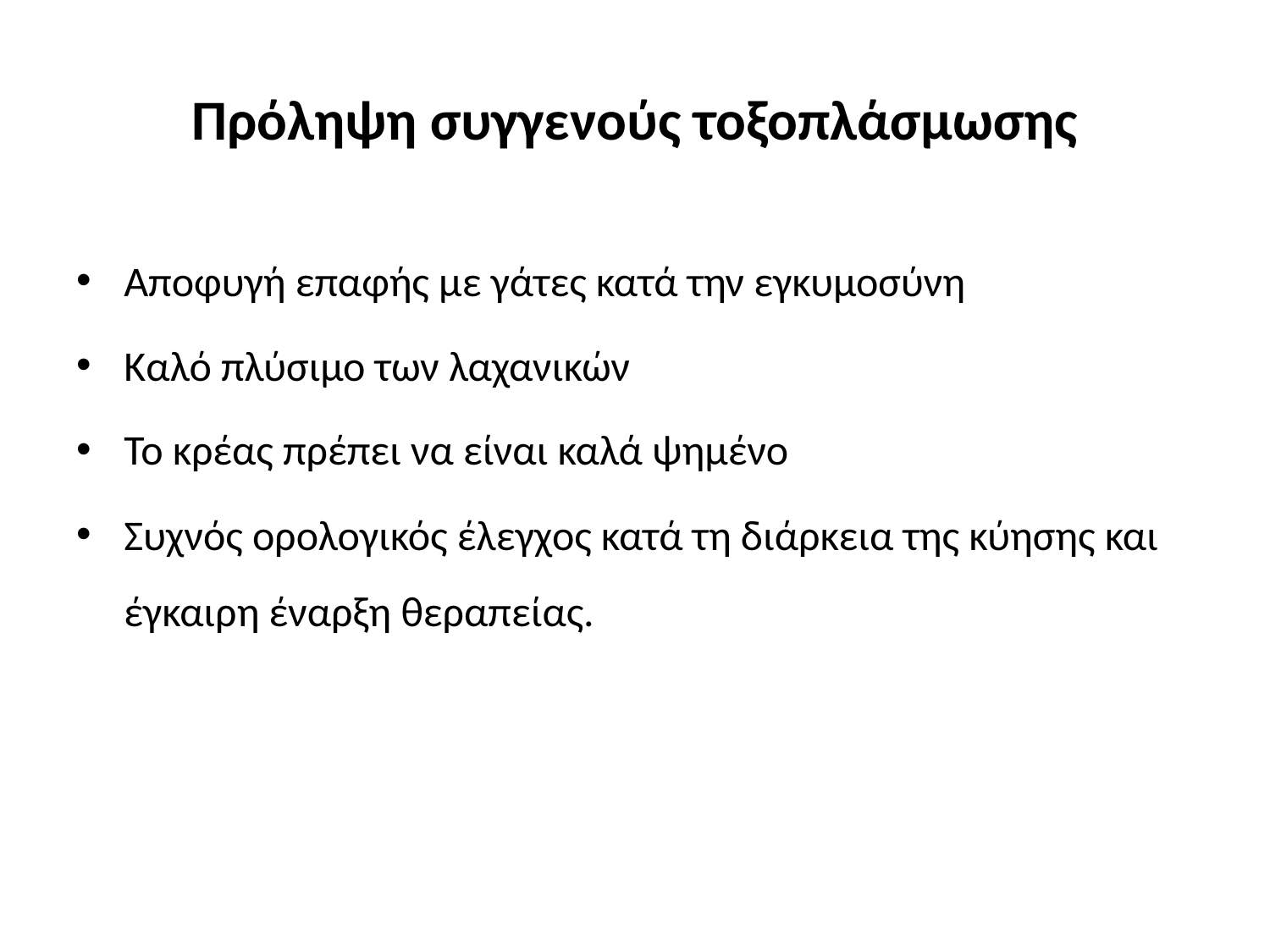

# Πρόληψη συγγενούς τοξοπλάσμωσης
Αποφυγή επαφής με γάτες κατά την εγκυμοσύνη
Καλό πλύσιμο των λαχανικών
Το κρέας πρέπει να είναι καλά ψημένο
Συχνός ορολογικός έλεγχος κατά τη διάρκεια της κύησης και έγκαιρη έναρξη θεραπείας.